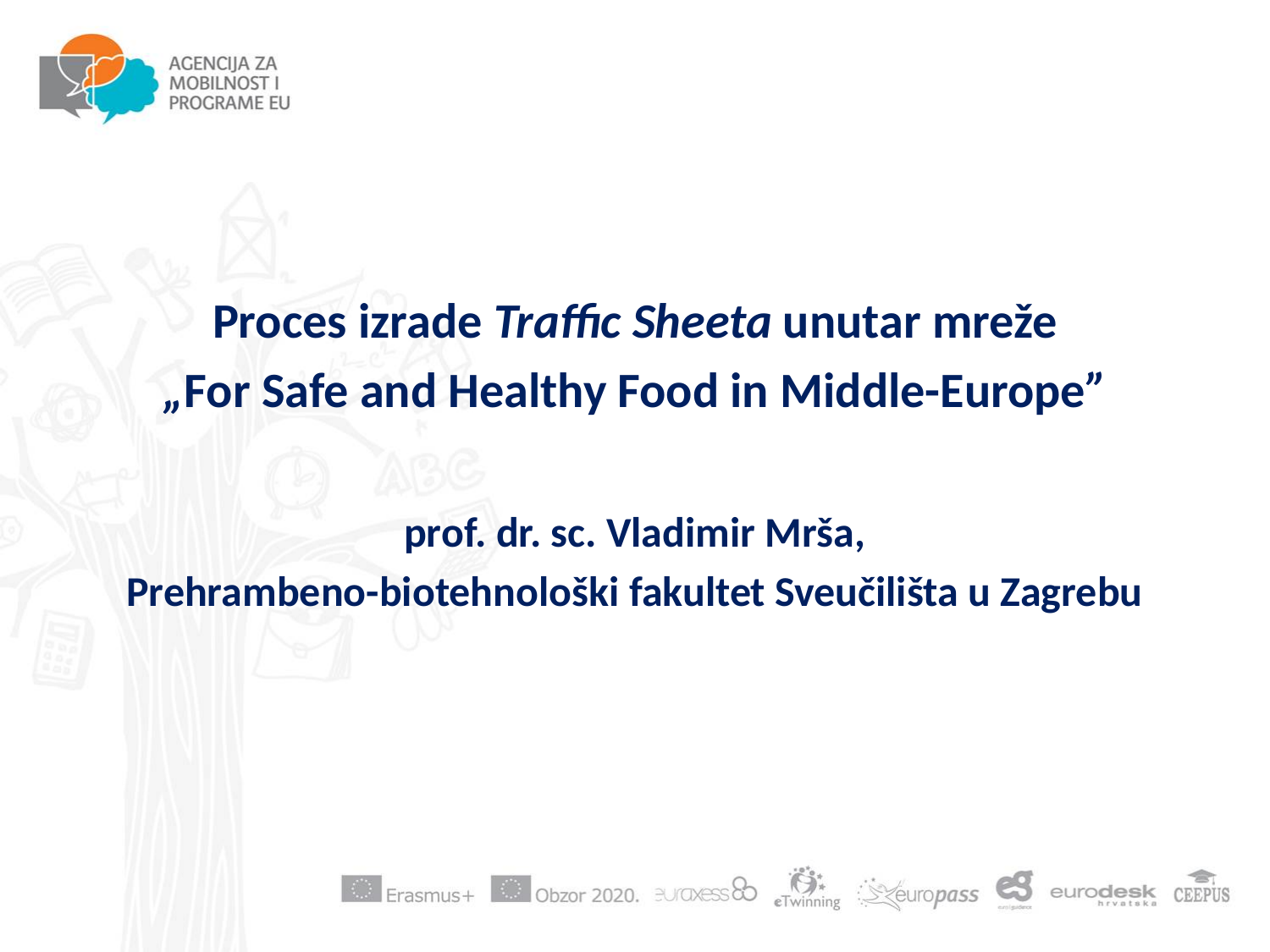

#

Proces izrade Traffic Sheeta unutar mreže
„For Safe and Healthy Food in Middle-Europe”

prof. dr. sc. Vladimir Mrša,
Prehrambeno-biotehnološki fakultet Sveučilišta u Zagrebu